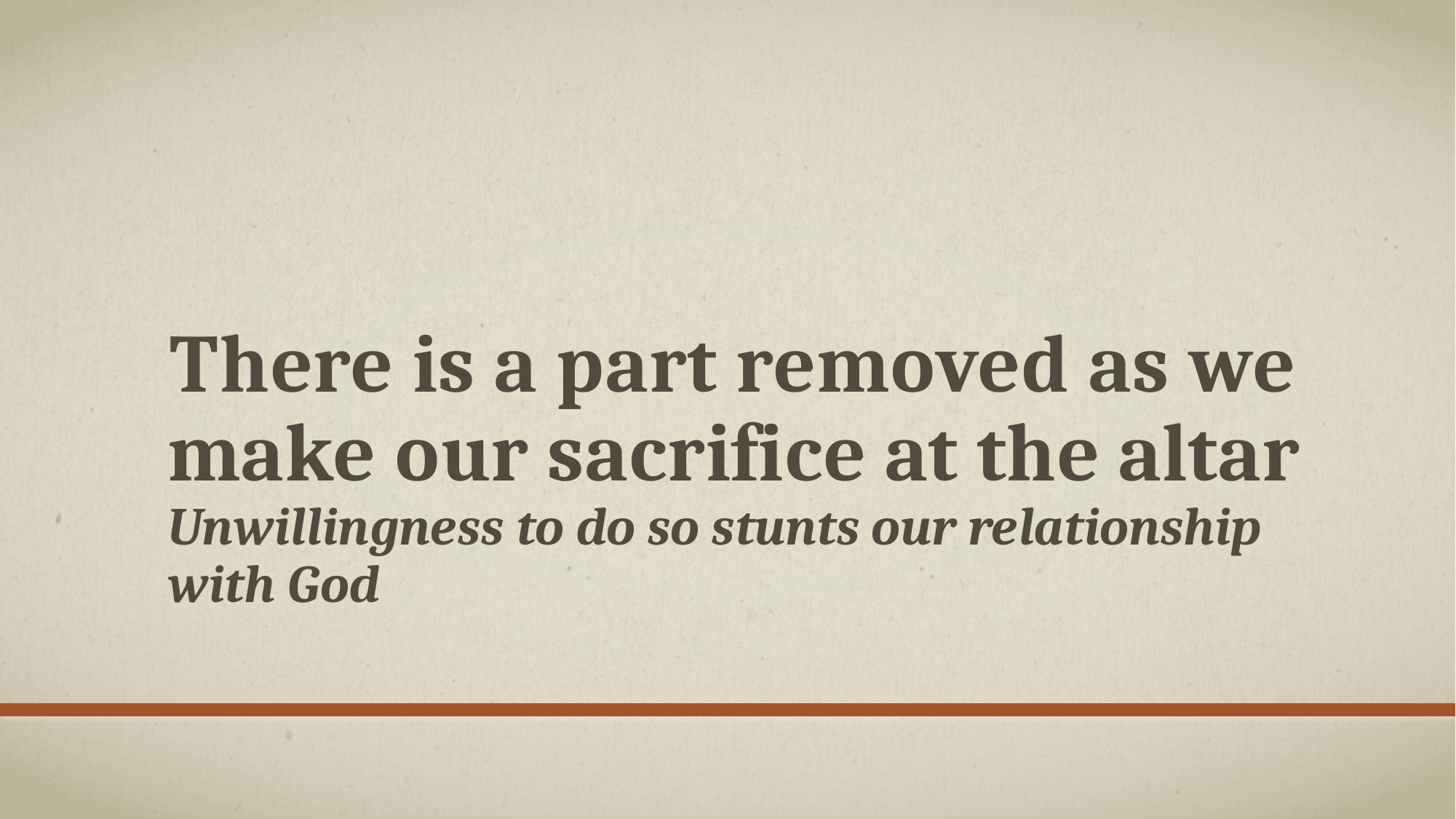

# There is a part removed as we make our sacrifice at the altar Unwillingness to do so stunts our relationship with God